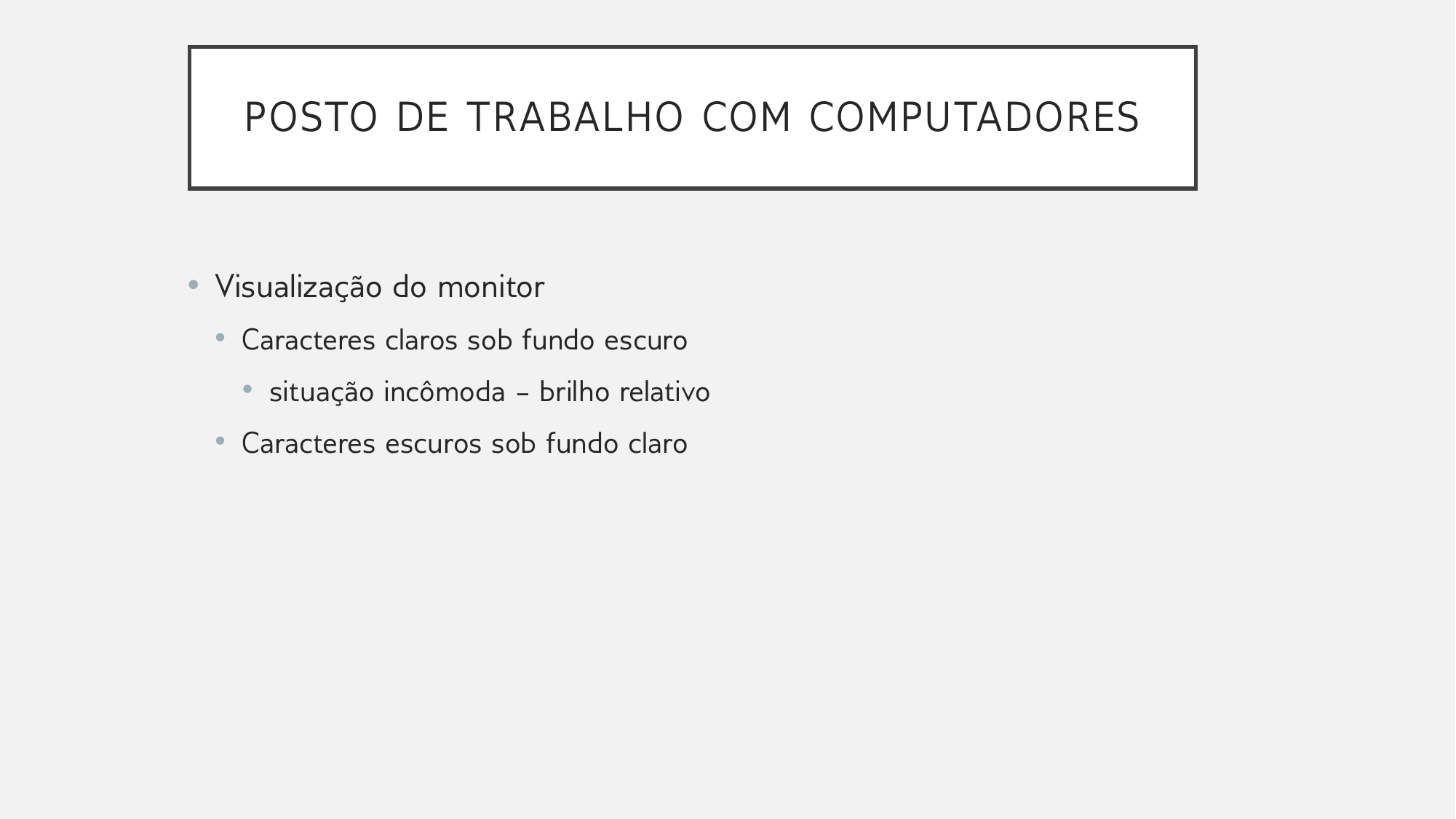

# posto de trabalho com computadores
Visualização do monitor
Caracteres claros sob fundo escuro
situação incômoda – brilho relativo
Caracteres escuros sob fundo claro